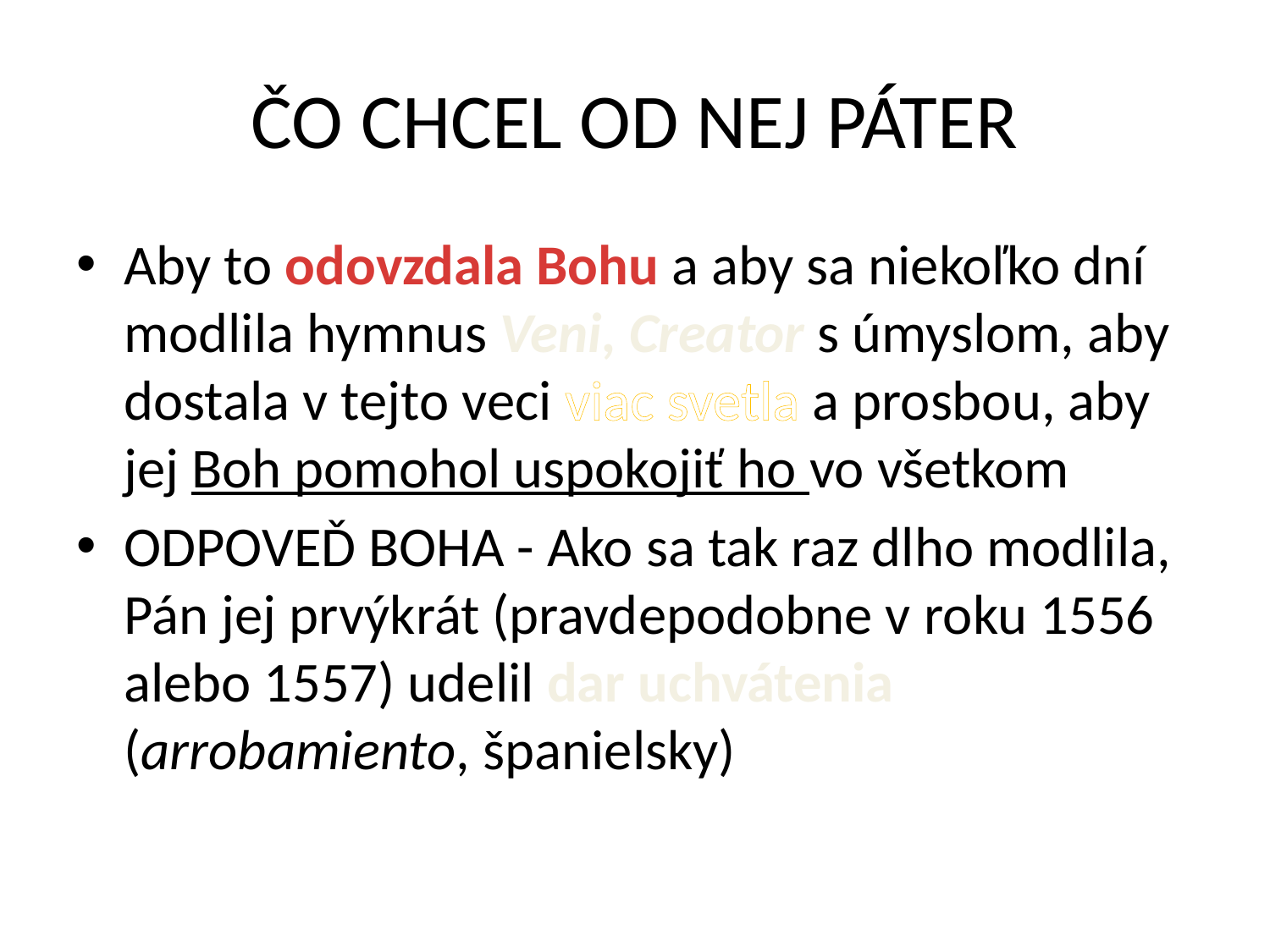

# ČO CHCEL OD NEJ PÁTER
Aby to odovzdala Bohu a aby sa niekoľko dní modlila hymnus Veni, Creator s úmyslom, aby dostala v tejto veci viac svetla a prosbou, aby jej Boh pomohol uspokojiť ho vo všetkom
ODPOVEĎ BOHA - Ako sa tak raz dlho modlila, Pán jej prvýkrát (pravdepodobne v roku 1556 alebo 1557) udelil dar uchvátenia (arrobamiento, španielsky)